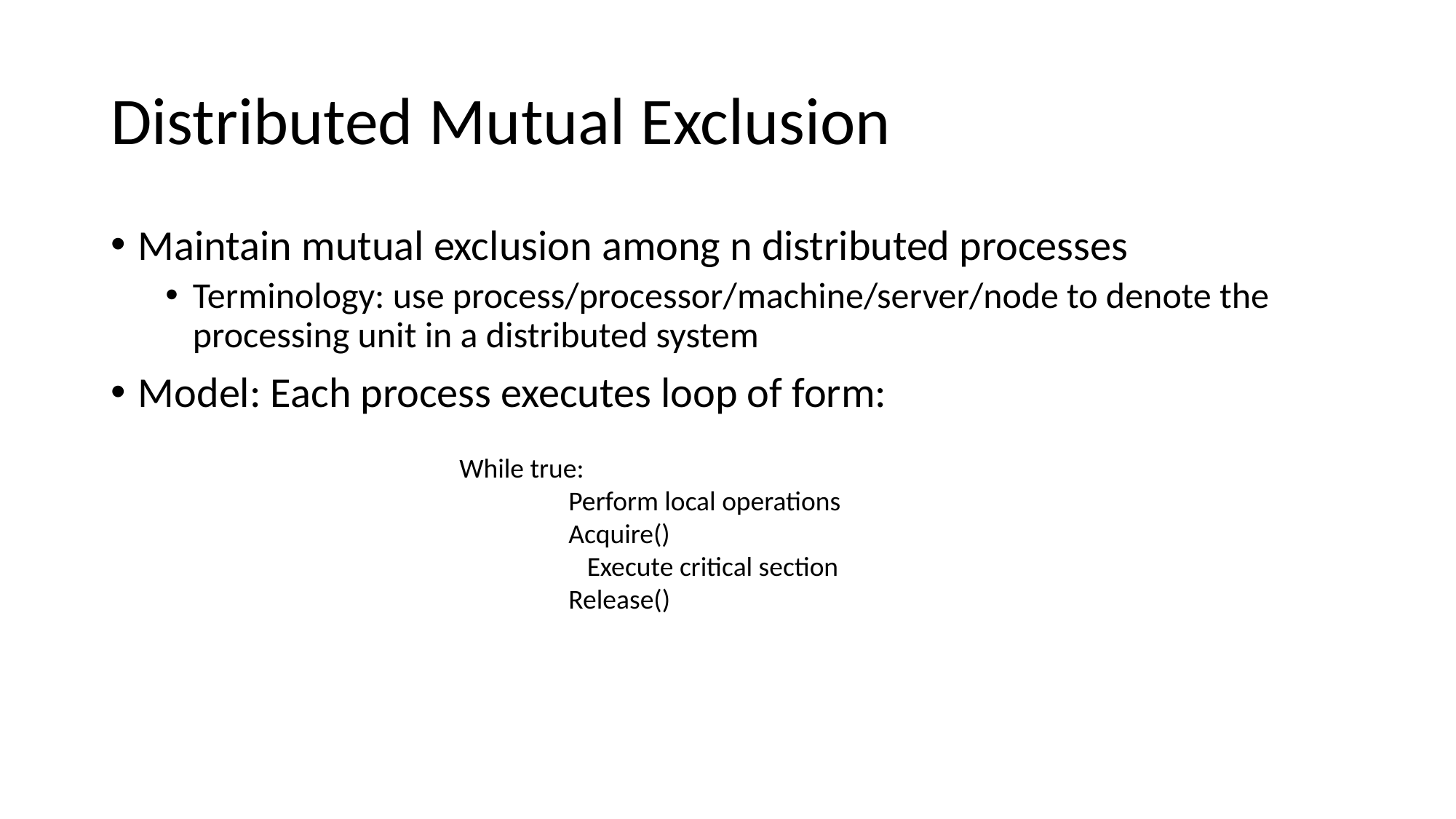

# Distributed Mutual Exclusion
Maintain mutual exclusion among n distributed processes
Terminology: use process/processor/machine/server/node to denote the processing unit in a distributed system
Model: Each process executes loop of form:

While true:
	Perform local operations
	Acquire()
	   Execute critical section
	Release()